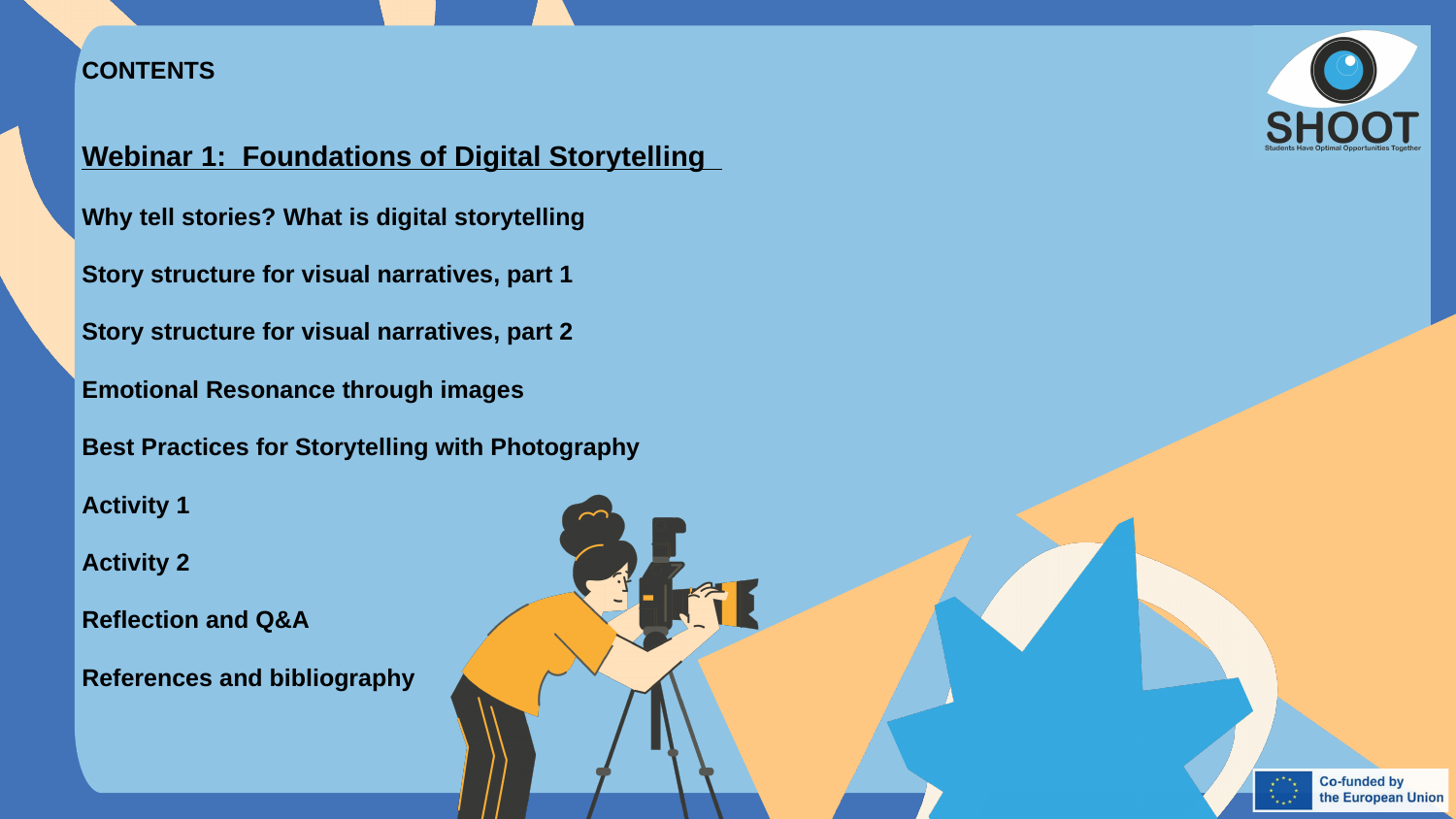

CONTENTS

Webinar 1:  Foundations of Digital Storytelling
Why tell stories? What is digital storytelling
Story structure for visual narratives, part 1
Story structure for visual narratives, part 2
Emotional Resonance through images
Best Practices for Storytelling with Photography
Activity 1
Activity 2
Reflection and Q&A
References and bibliography